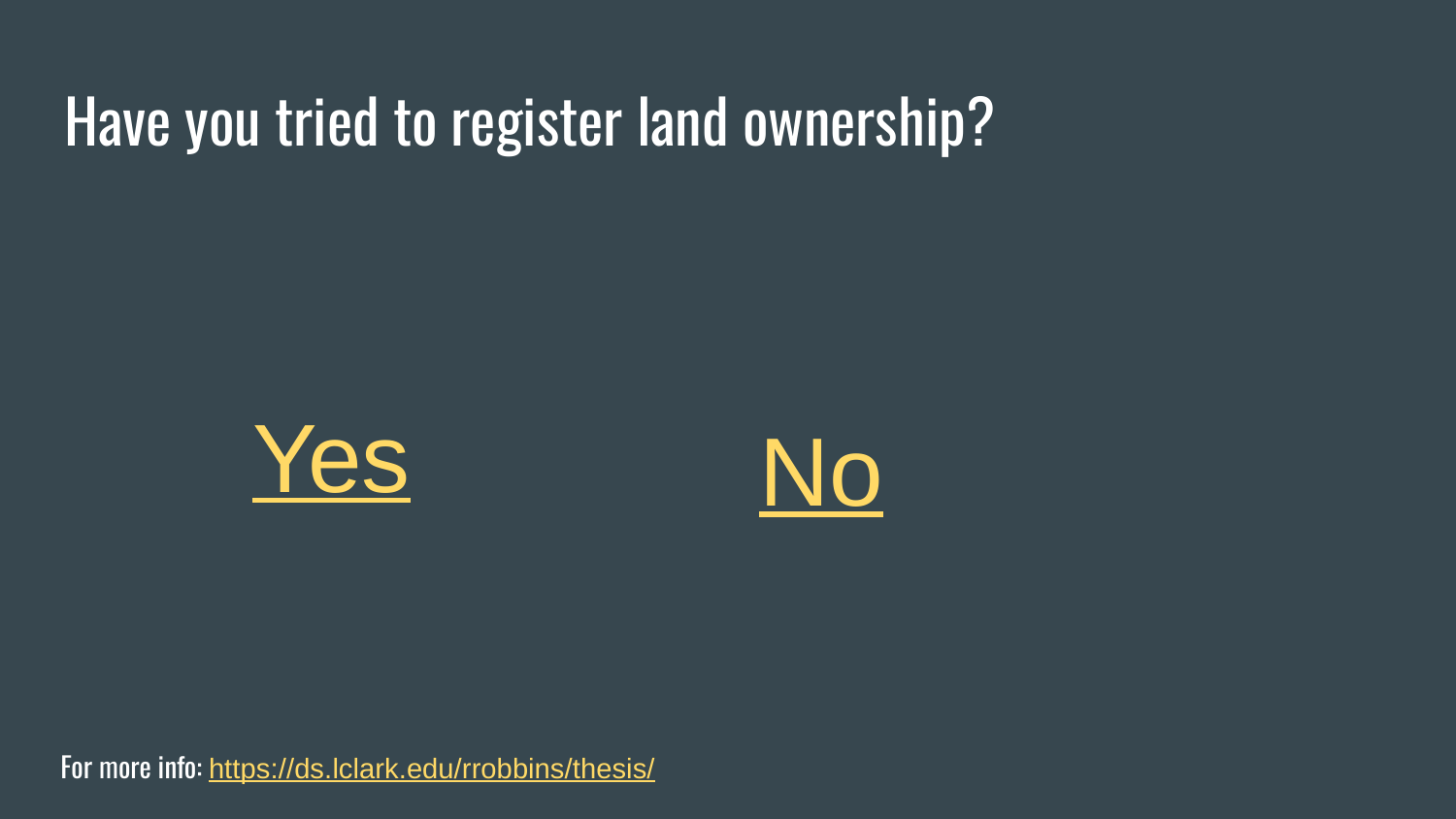

# Have you tried to register land ownership?
Yes
No